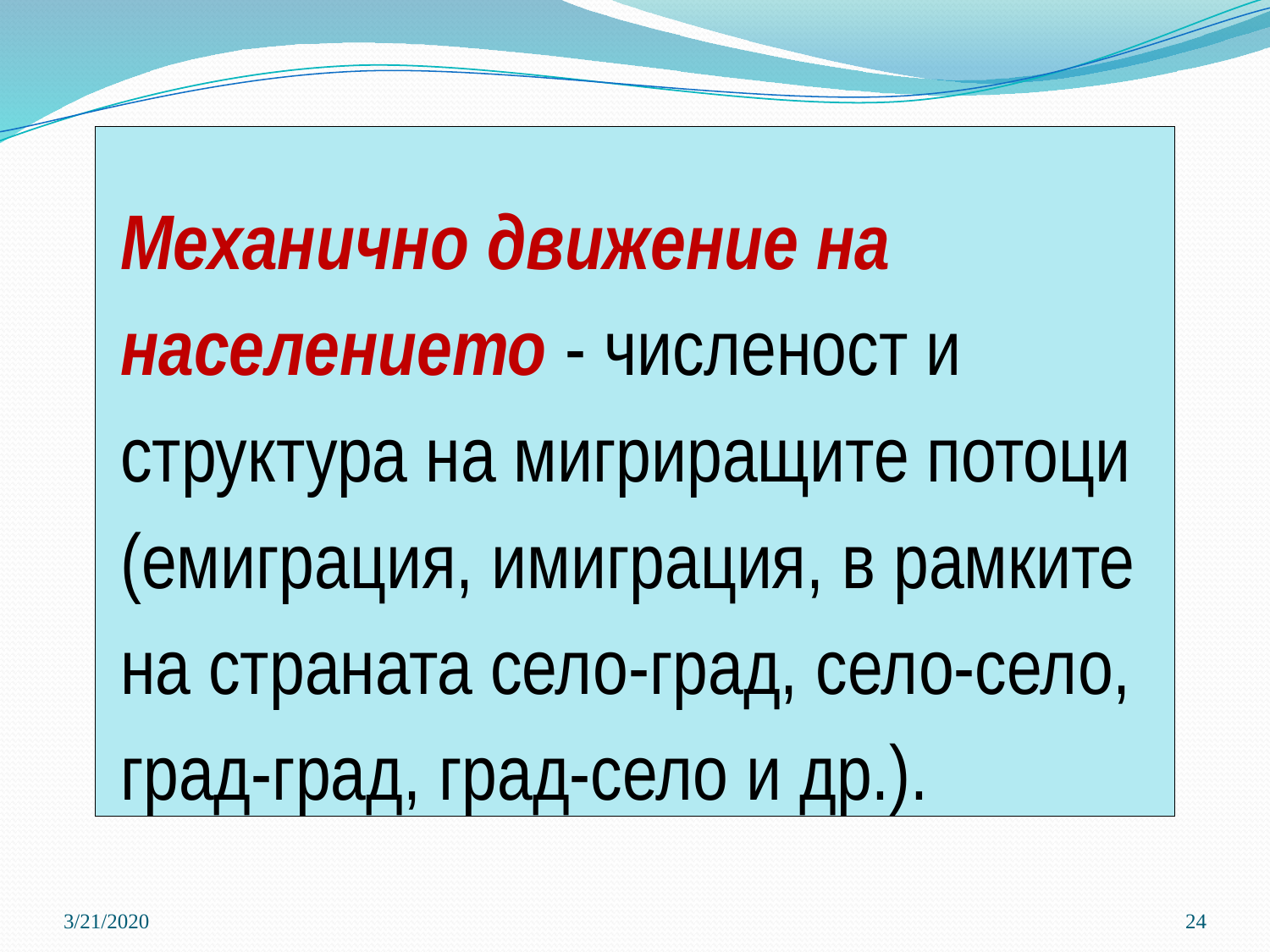

# Механично движение на населението - численост и структура на мигриращите потоци (емиграция, имиграция, в рамките на страната село-град, село-село, град-град, град-село и др.).
3/21/2020
24